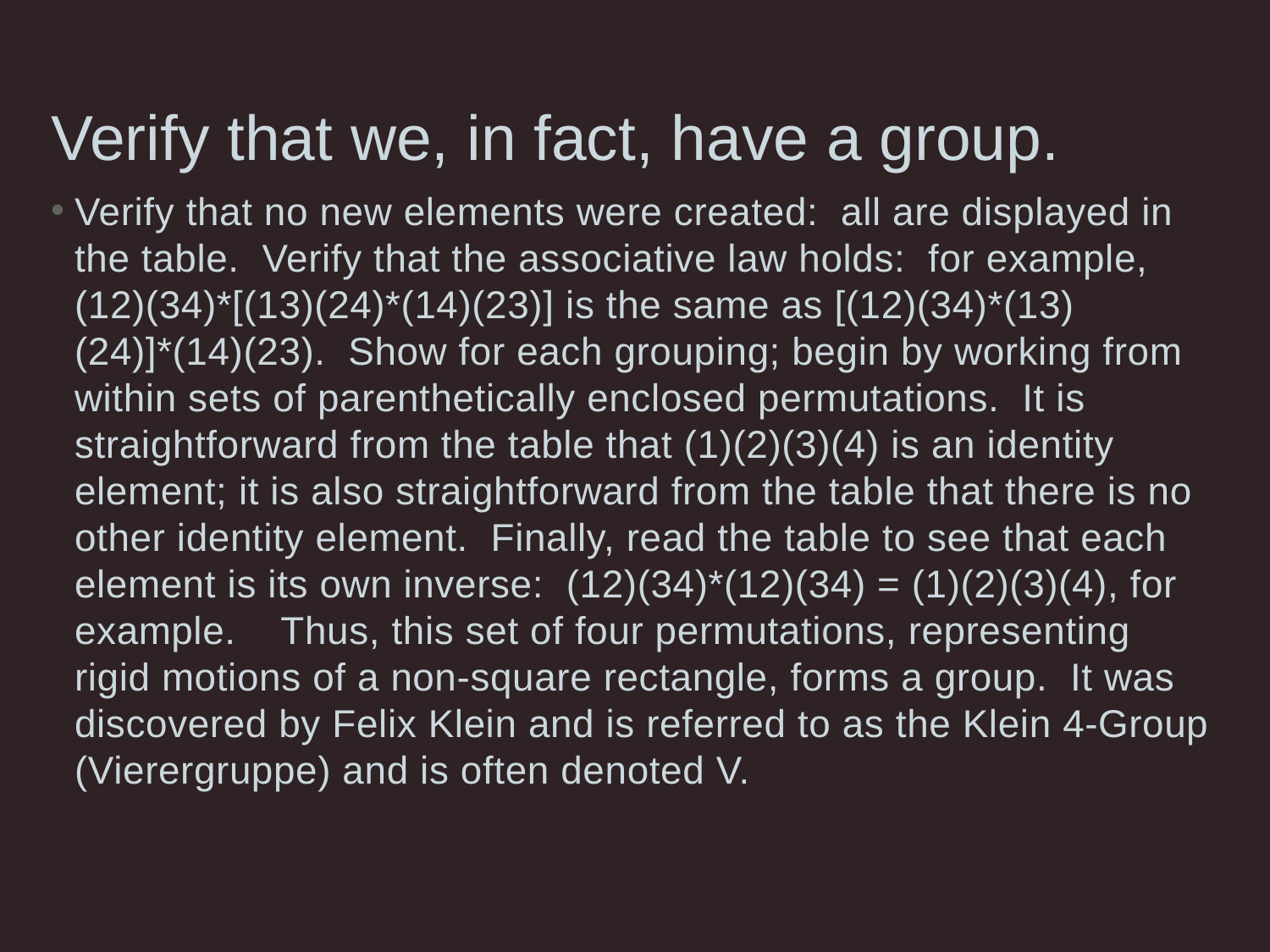

# Verify that we, in fact, have a group.
Verify that no new elements were created:  all are displayed in the table.  Verify that the associative law holds:  for example, (12)(34)*[(13)(24)*(14)(23)] is the same as [(12)(34)*(13)(24)]*(14)(23).  Show for each grouping; begin by working from within sets of parenthetically enclosed permutations.  It is straightforward from the table that (1)(2)(3)(4) is an identity element; it is also straightforward from the table that there is no other identity element.  Finally, read the table to see that each element is its own inverse:  (12)(34)*(12)(34) = (1)(2)(3)(4), for example.    Thus, this set of four permutations, representing rigid motions of a non-square rectangle, forms a group.  It was discovered by Felix Klein and is referred to as the Klein 4-Group (Vierergruppe) and is often denoted V.